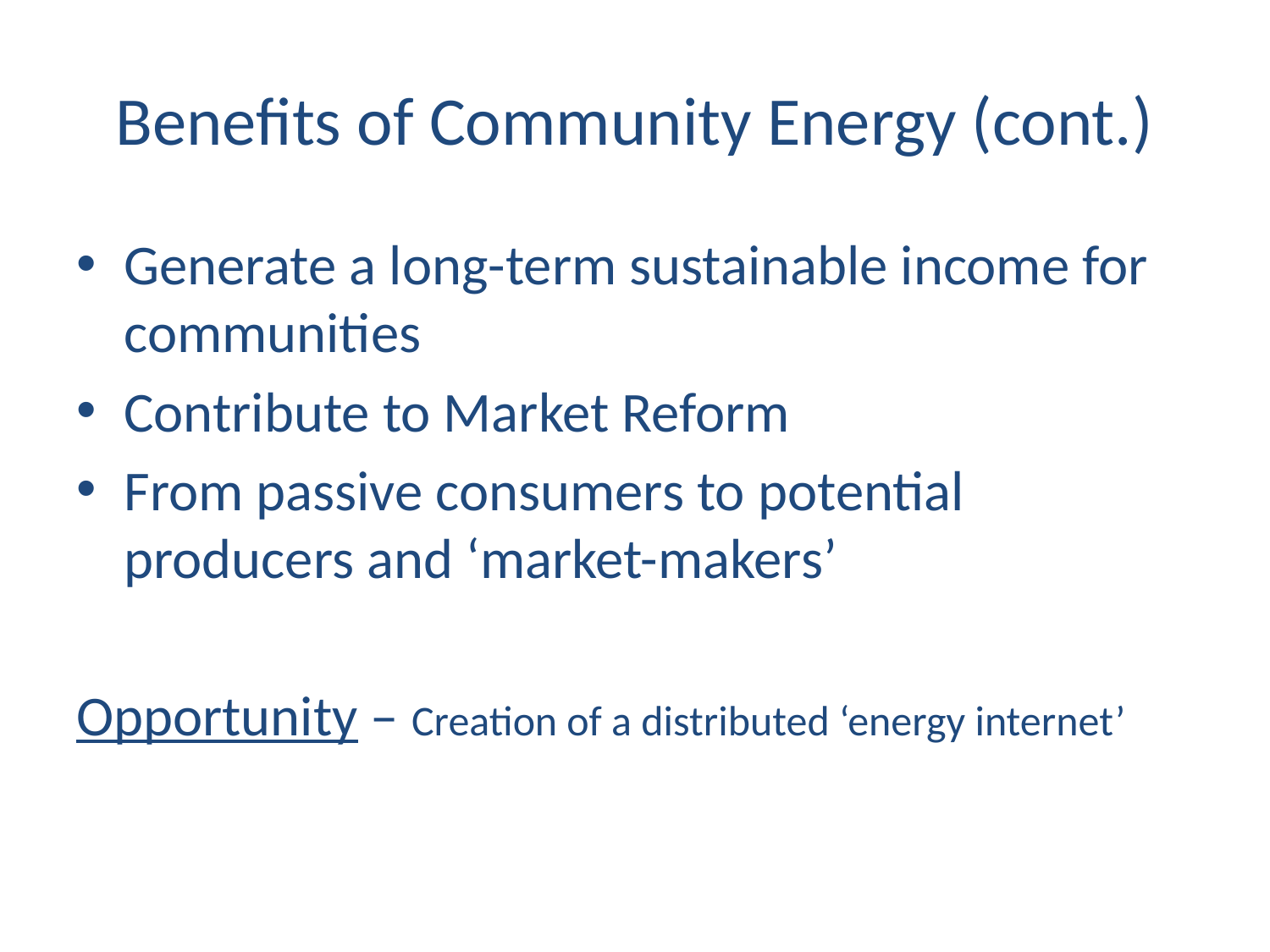

# Benefits of Community Energy (cont.)
Generate a long-term sustainable income for communities
Contribute to Market Reform
From passive consumers to potential producers and ‘market-makers’

Opportunity – Creation of a distributed ‘energy internet’